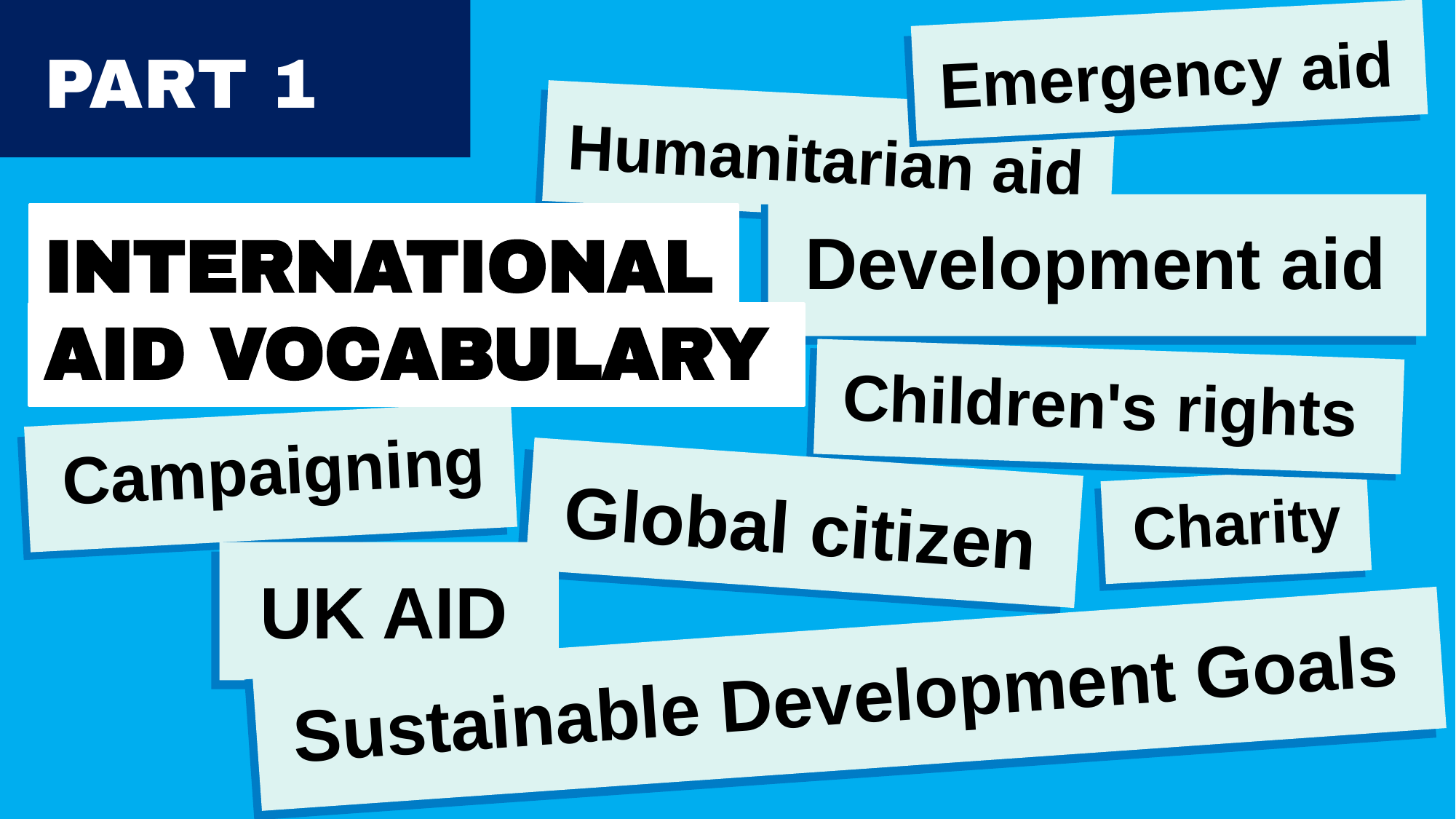

Emergency aid

PART 1

Humanitarian aid

Development aid

INTERNATIONAL
AID VOCABULARY

Children's rights

Campaigning

Global citizen

Charity

UK AID

Sustainable Development Goals